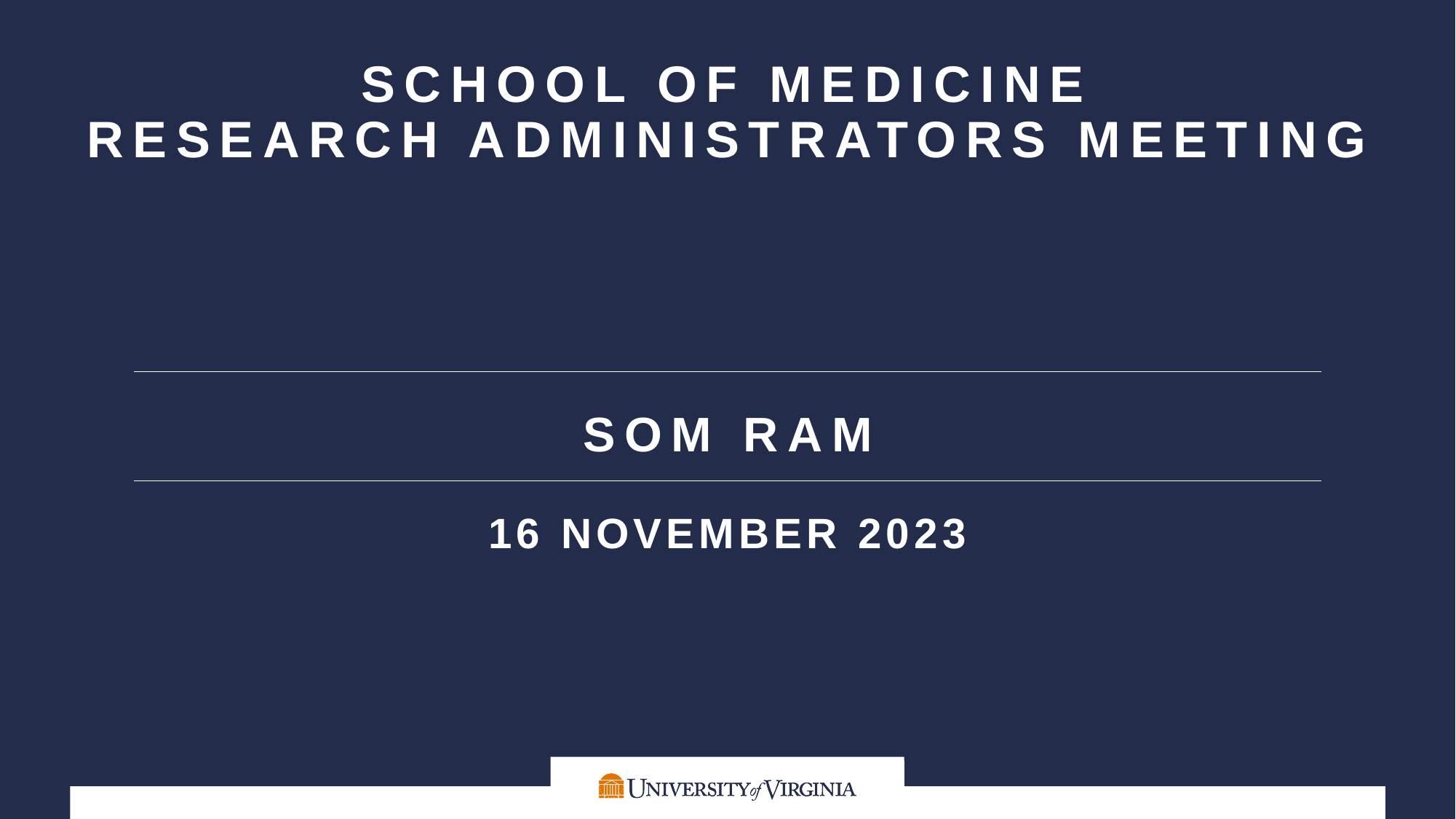

# School of medicine Research Administrators Meeting
SOM RAM
16 November 2023